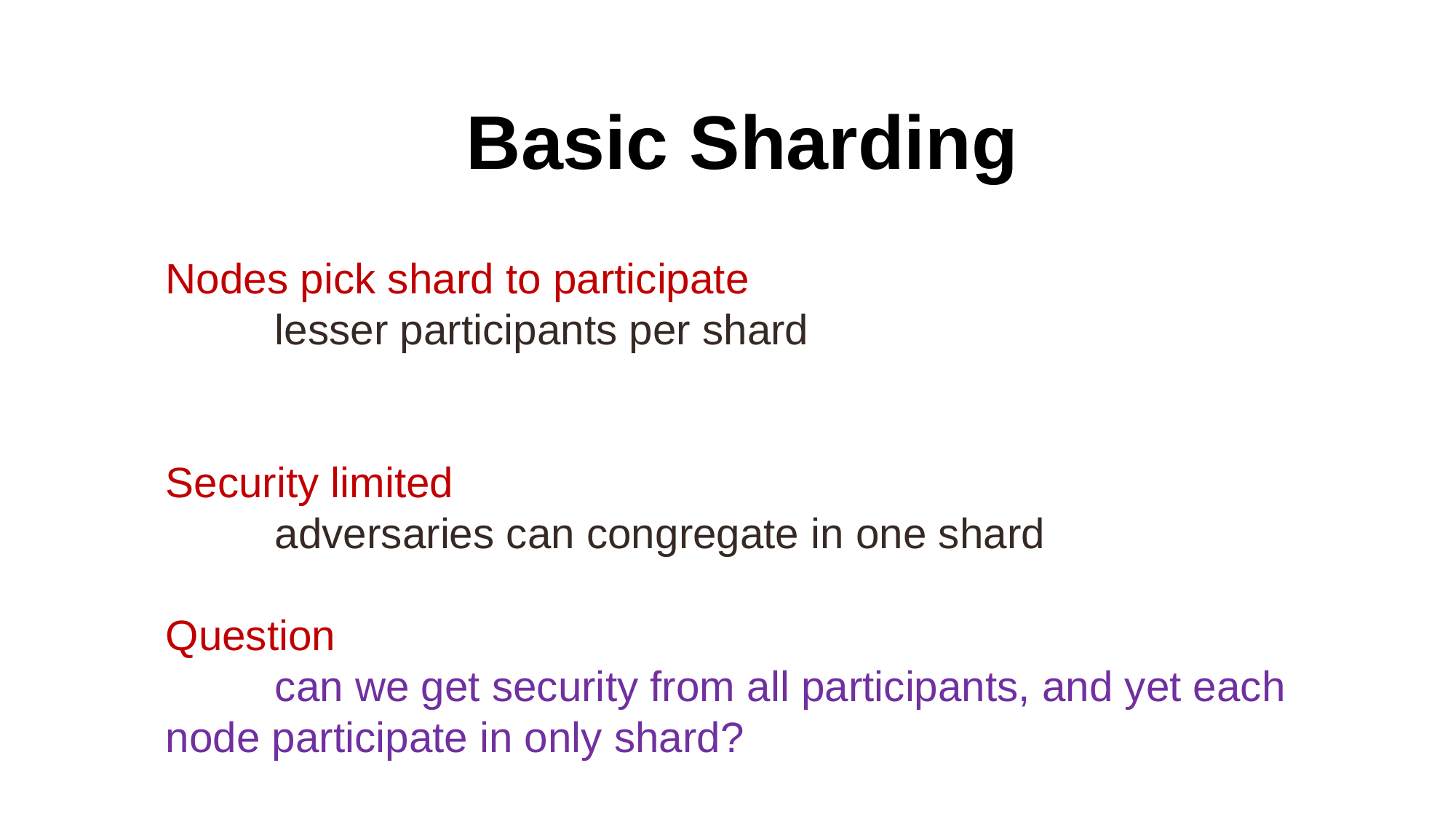

# Basic Sharding
Nodes pick shard to participate
	lesser participants per shard

Security limited
	adversaries can congregate in one shard

Question
	can we get security from all participants, and yet each node participate in only shard?